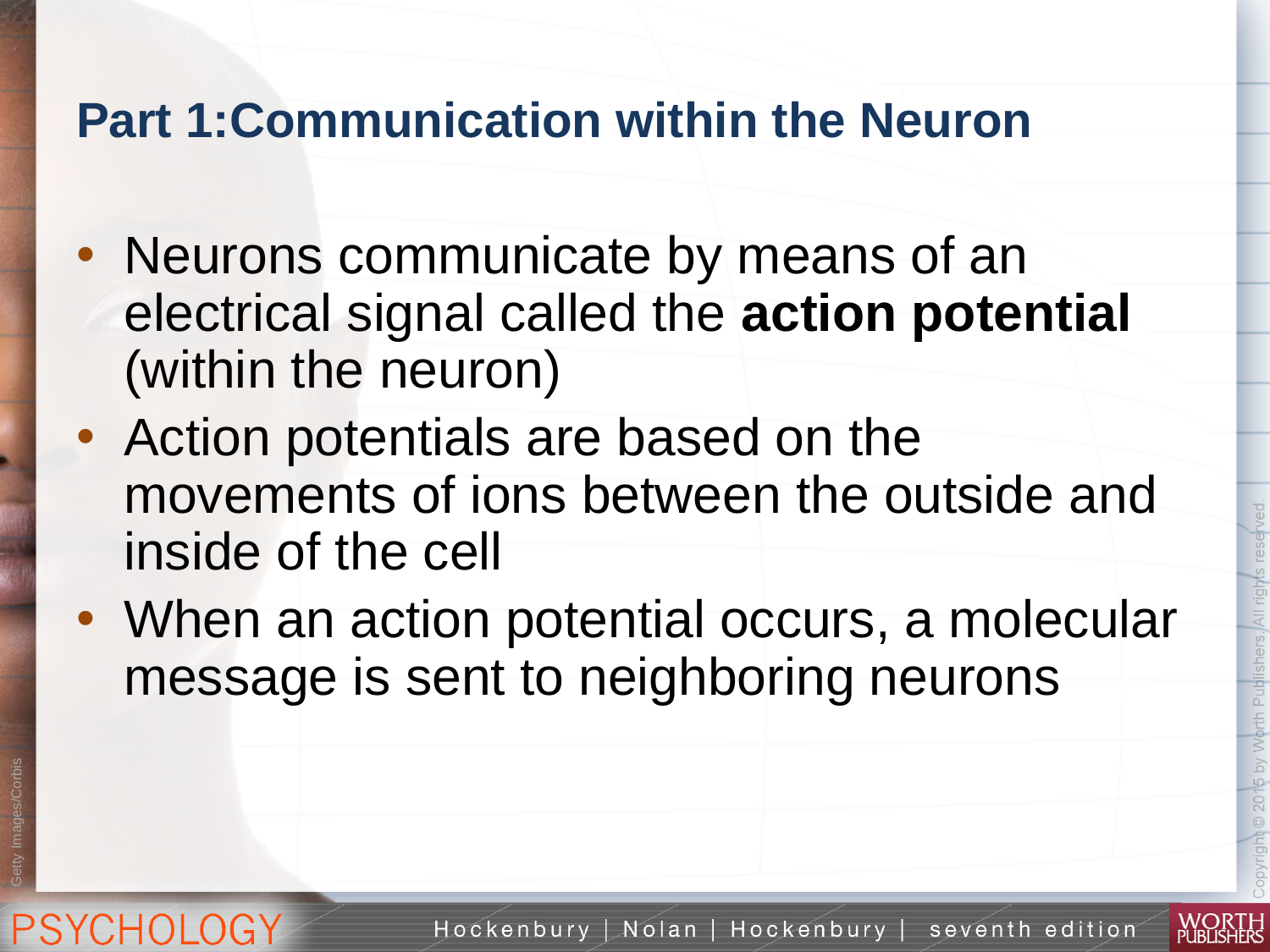

# Part 1:Communication within the Neuron
Neurons communicate by means of an electrical signal called the action potential (within the neuron)
Action potentials are based on the movements of ions between the outside and inside of the cell
When an action potential occurs, a molecular message is sent to neighboring neurons